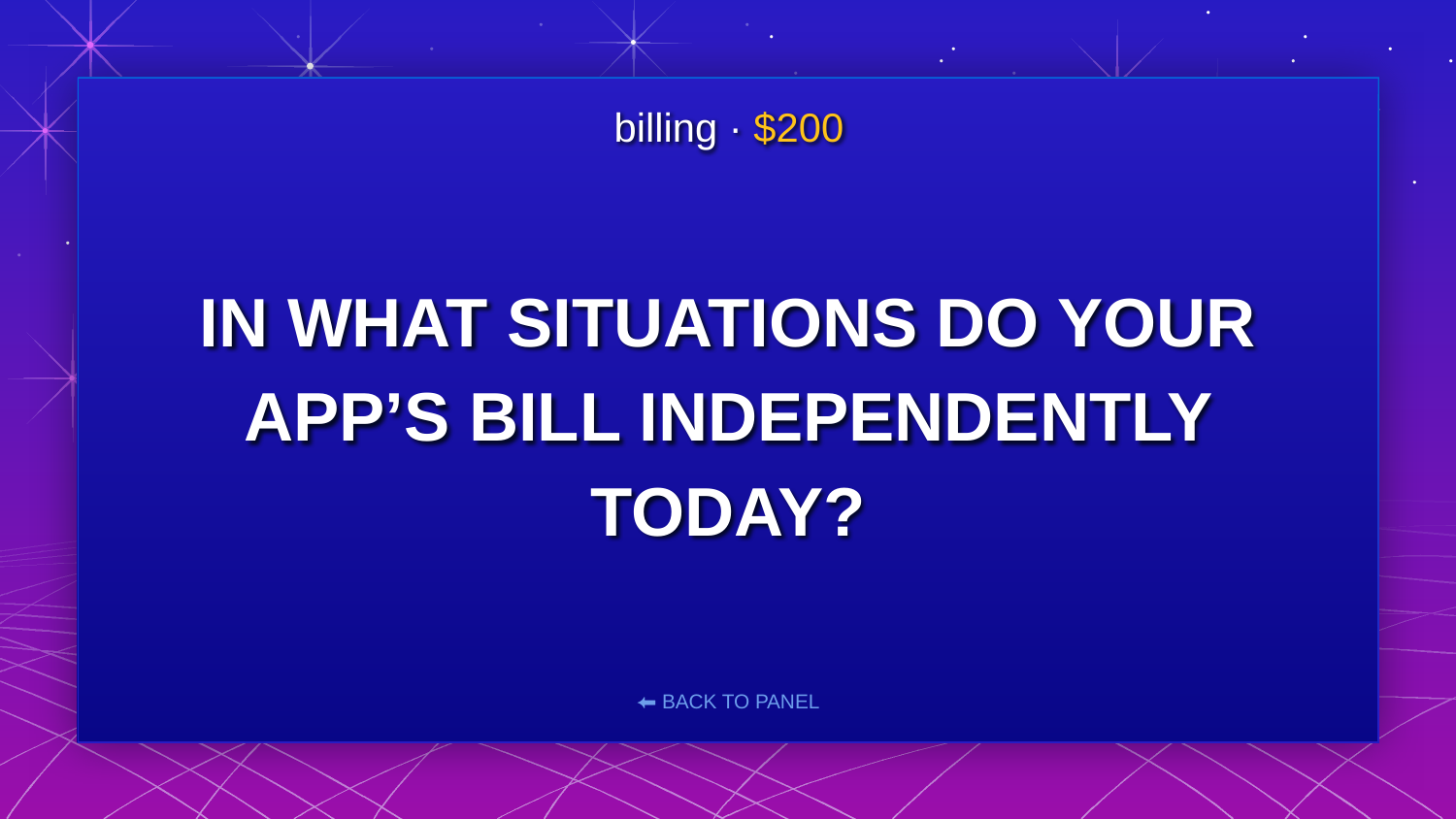

billing · $200
# IN WHAT SITUATIONS DO YOUR APP’S BILL INDEPENDENTLY TODAY?